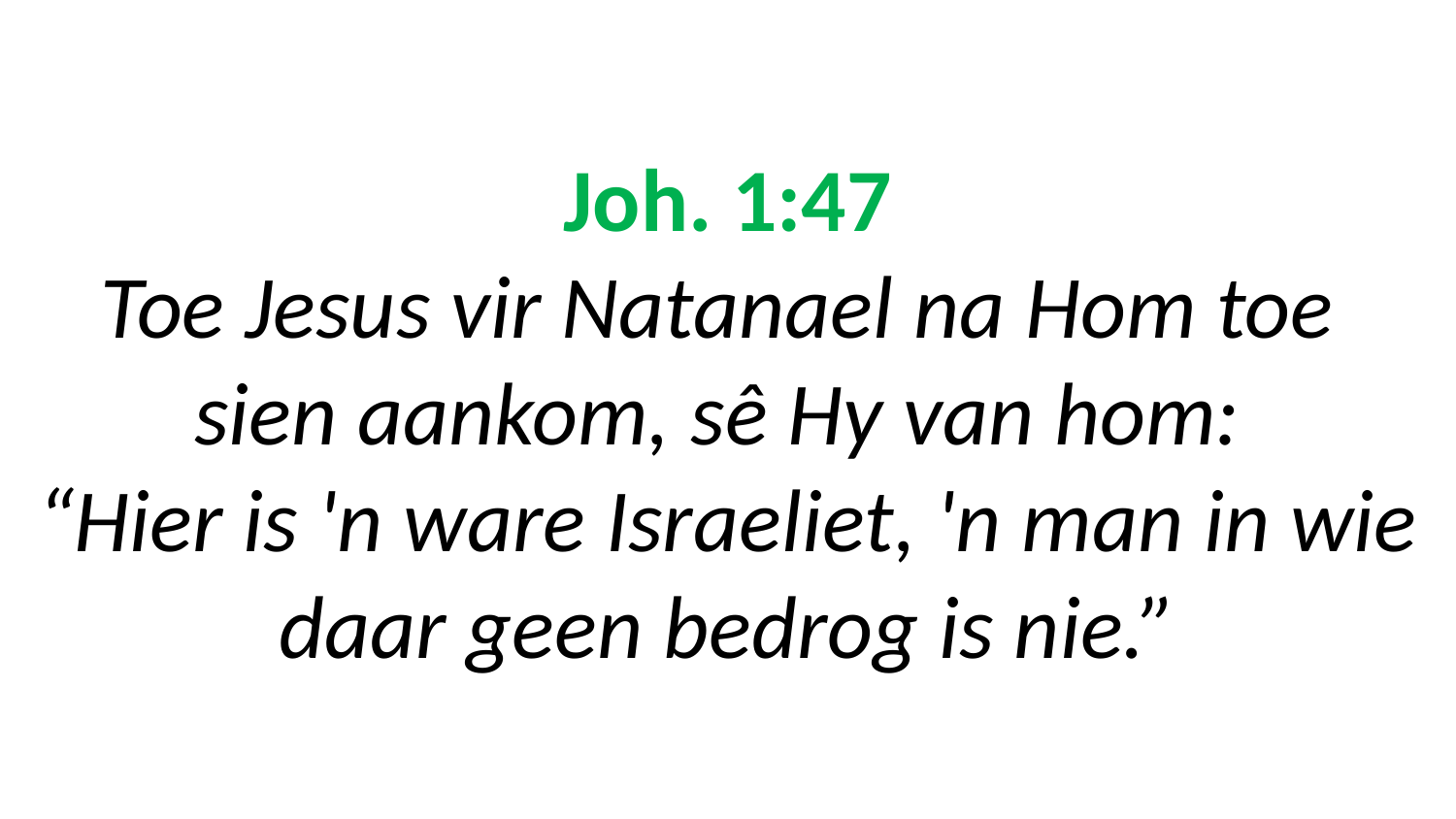

# Joh. 1:47 Toe Jesus vir Natanael na Hom toe sien aankom, sê Hy van hom: “Hier is 'n ware Israeliet, 'n man in wie daar geen bedrog is nie.”